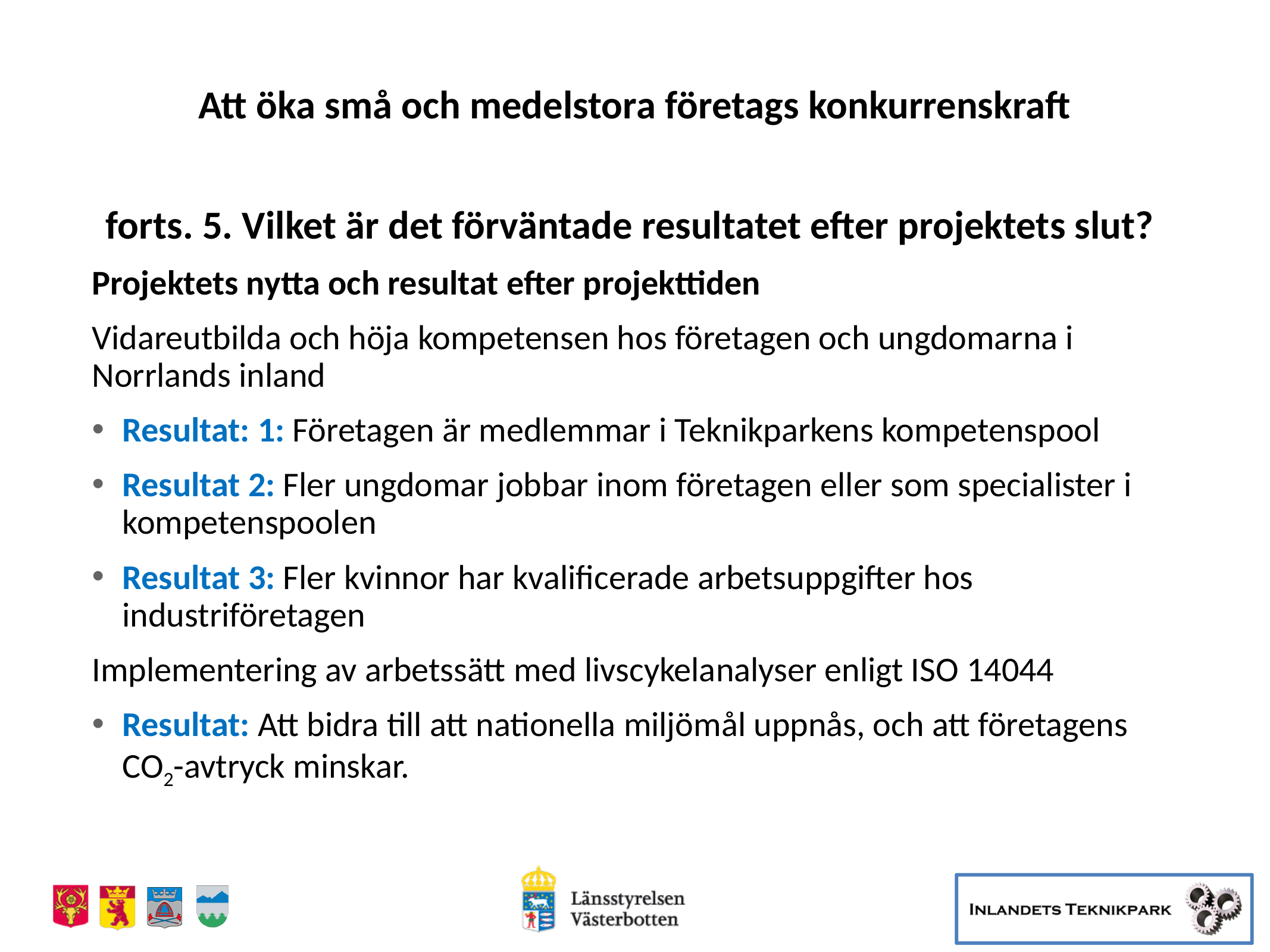

Att öka små och medelstora företags konkurrenskraft

forts. 5. Vilket är det förväntade resultatet efter projektets slut?
Projektets nytta och resultat efter projekttiden
Vidareutbilda och höja kompetensen hos företagen och ungdomarna i Norrlands inland
Resultat: 1: Företagen är medlemmar i Teknikparkens kompetenspool
Resultat 2: Fler ungdomar jobbar inom företagen eller som specialister i kompetenspoolen
Resultat 3: Fler kvinnor har kvalificerade arbetsuppgifter hos industriföretagen
Implementering av arbetssätt med livscykelanalyser enligt ISO 14044
Resultat: Att bidra till att nationella miljömål uppnås, och att företagens CO2-avtryck minskar.